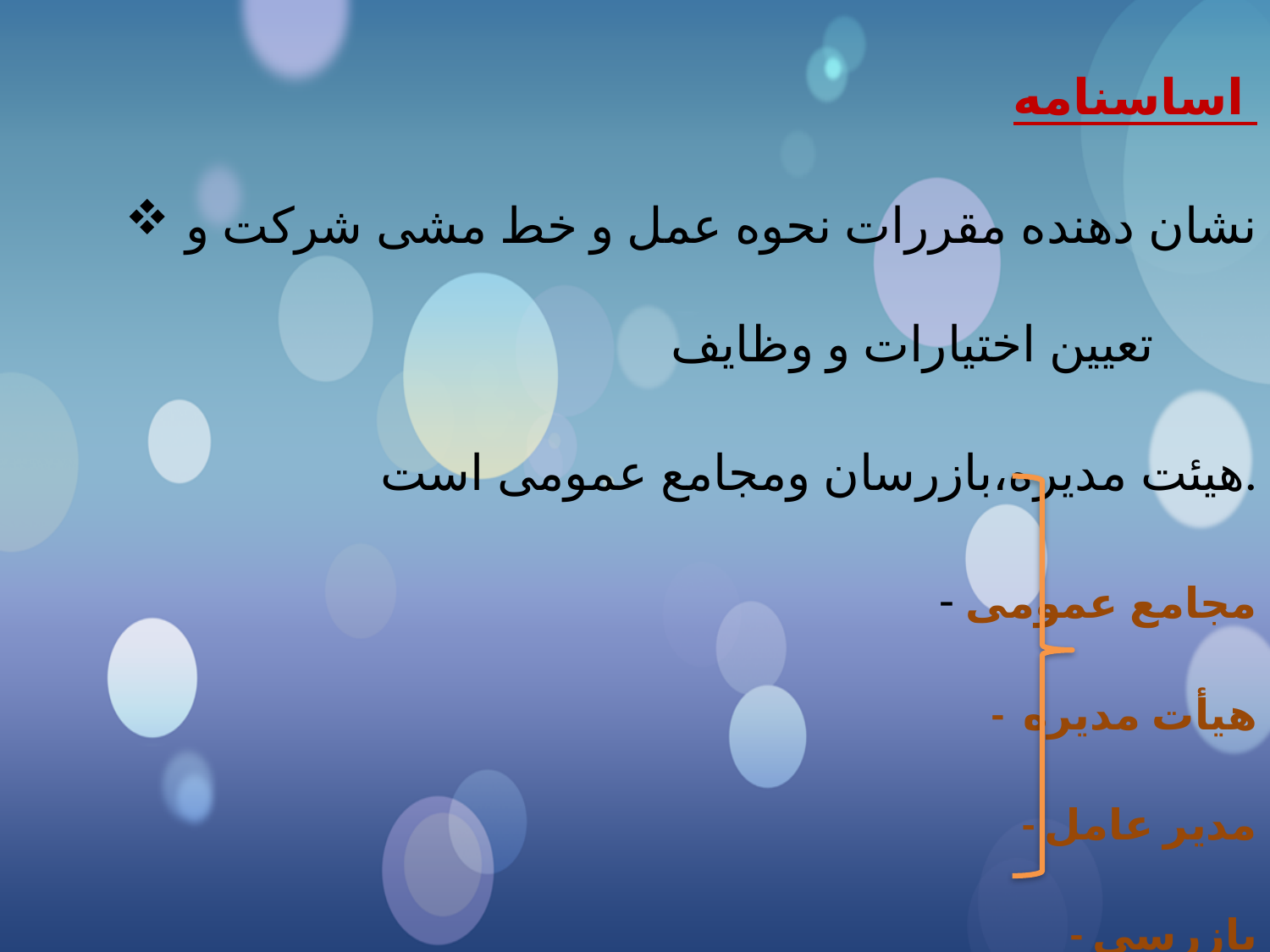

اساسنامه
 نشان دهنده مقررات نحوه عمل و خط مشی شرکت و تعیین اختیارات و وظایف
هیئت مدیره،بازرسان ومجامع عمومی است.
		- مجامع عمومی
                            -  هیأت مدیره
                            - مدیر عامل
                            - بازرسی